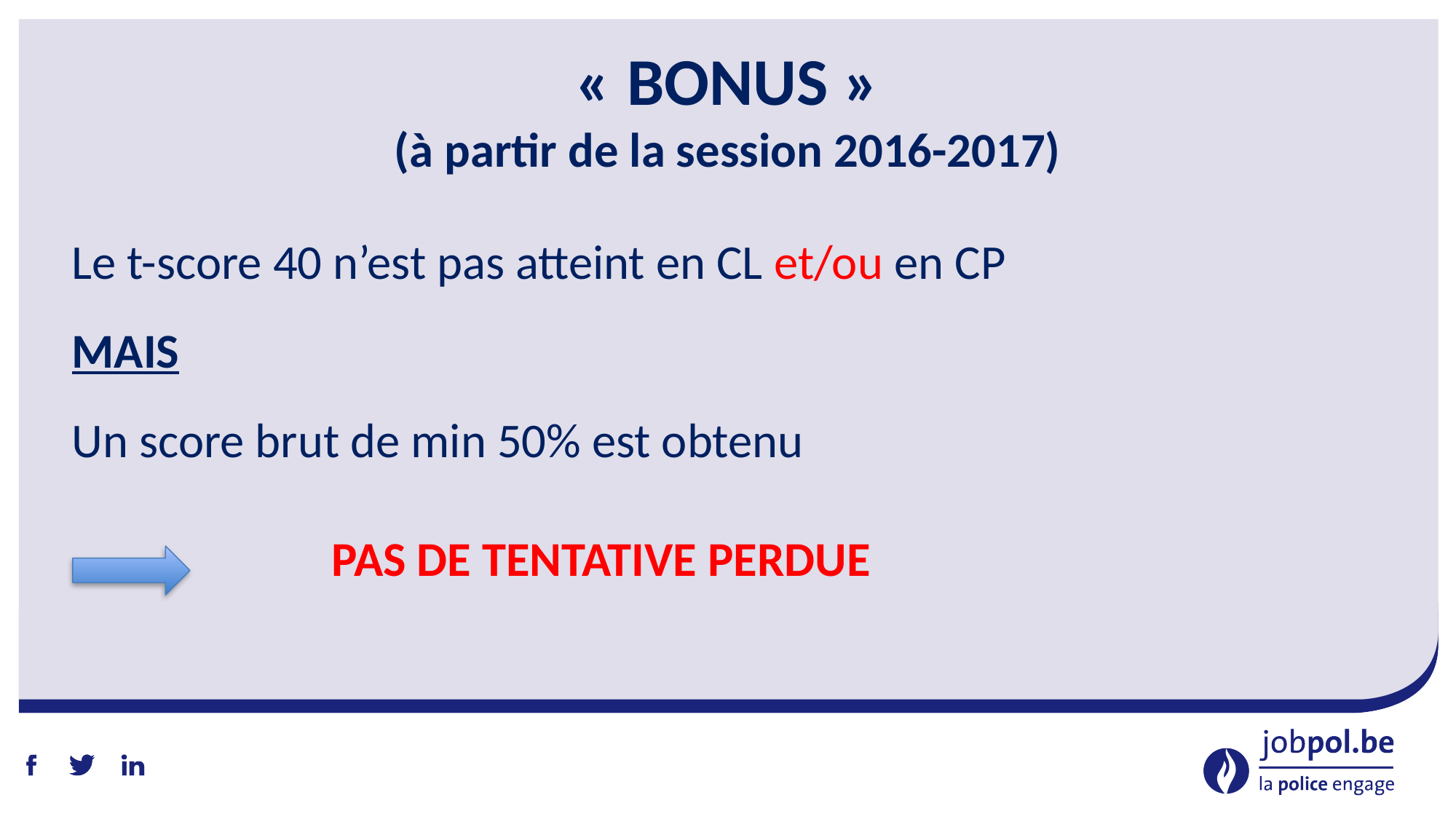

# « BONUS » (à partir de la session 2016-2017)

Le t-score 40 n’est pas atteint en CL et/ou en CP

MAIS

Un score brut de min 50% est obtenu

		     PAS DE TENTATIVE PERDUE